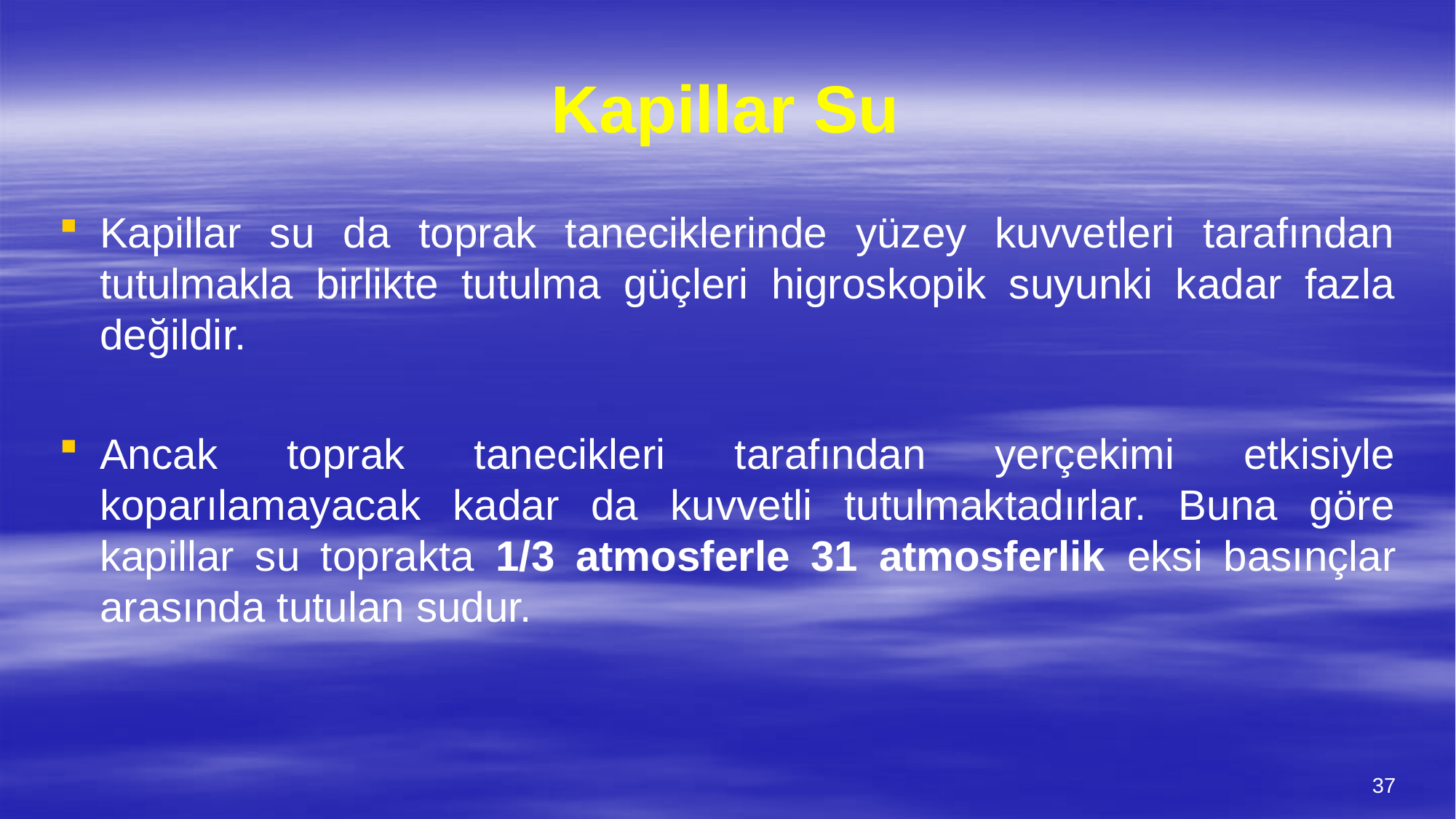

# Kapillar Su
Kapillar su da toprak taneciklerinde yüzey kuvvetleri tarafından tutulmakla birlikte tutulma güçleri higroskopik suyunki kadar fazla değildir.

Ancak toprak tanecikleri tarafından yerçekimi etkisiyle koparılamayacak kadar da kuvvetli tutulmaktadırlar. Buna göre kapillar su toprakta 1/3 atmosferle 31 atmosferlik eksi basınçlar arasında tutulan sudur.

37